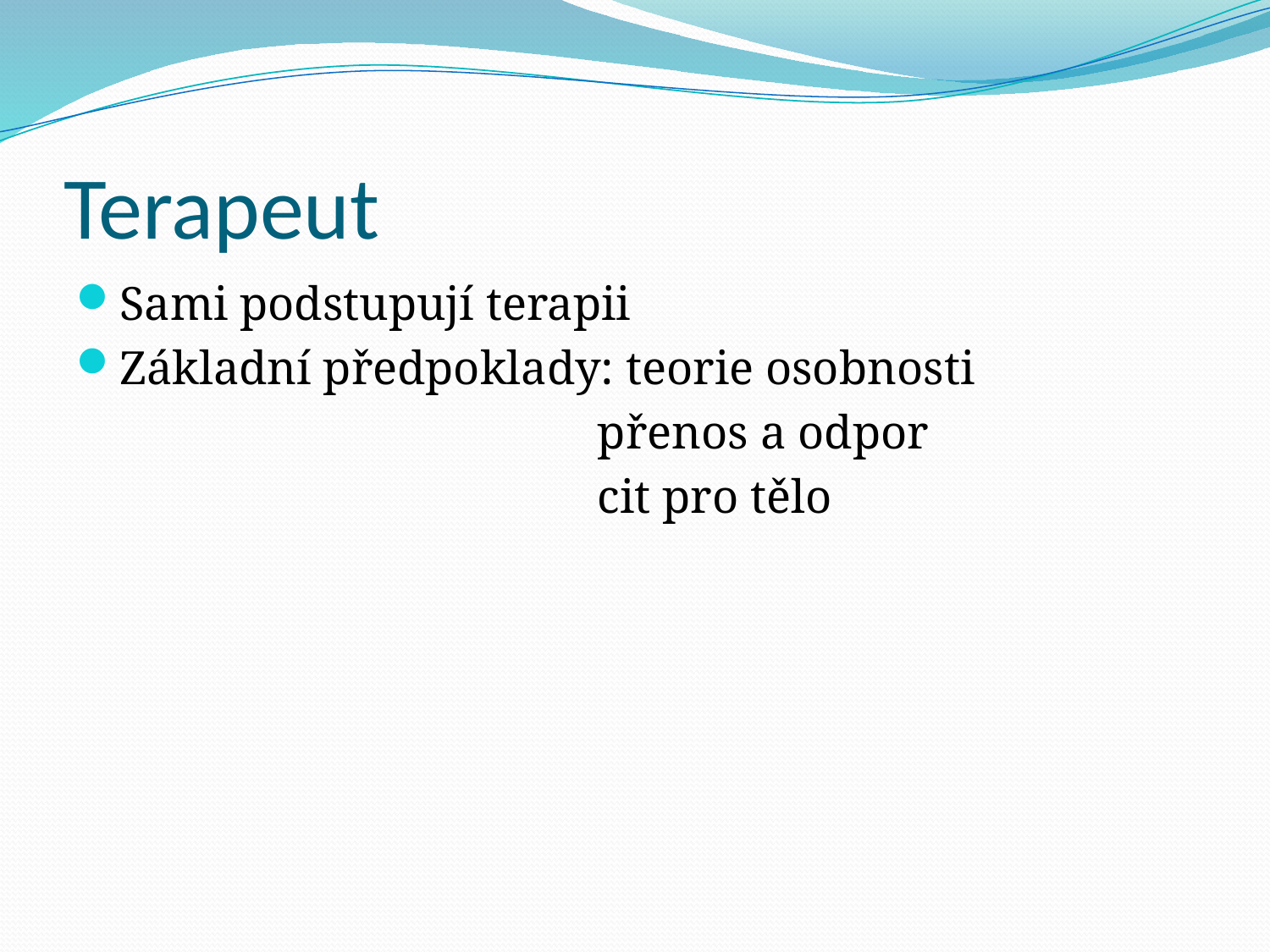

# Terapeut
Sami podstupují terapii
Základní předpoklady: teorie osobnosti
                                            přenos a odpor
                                            cit pro tělo